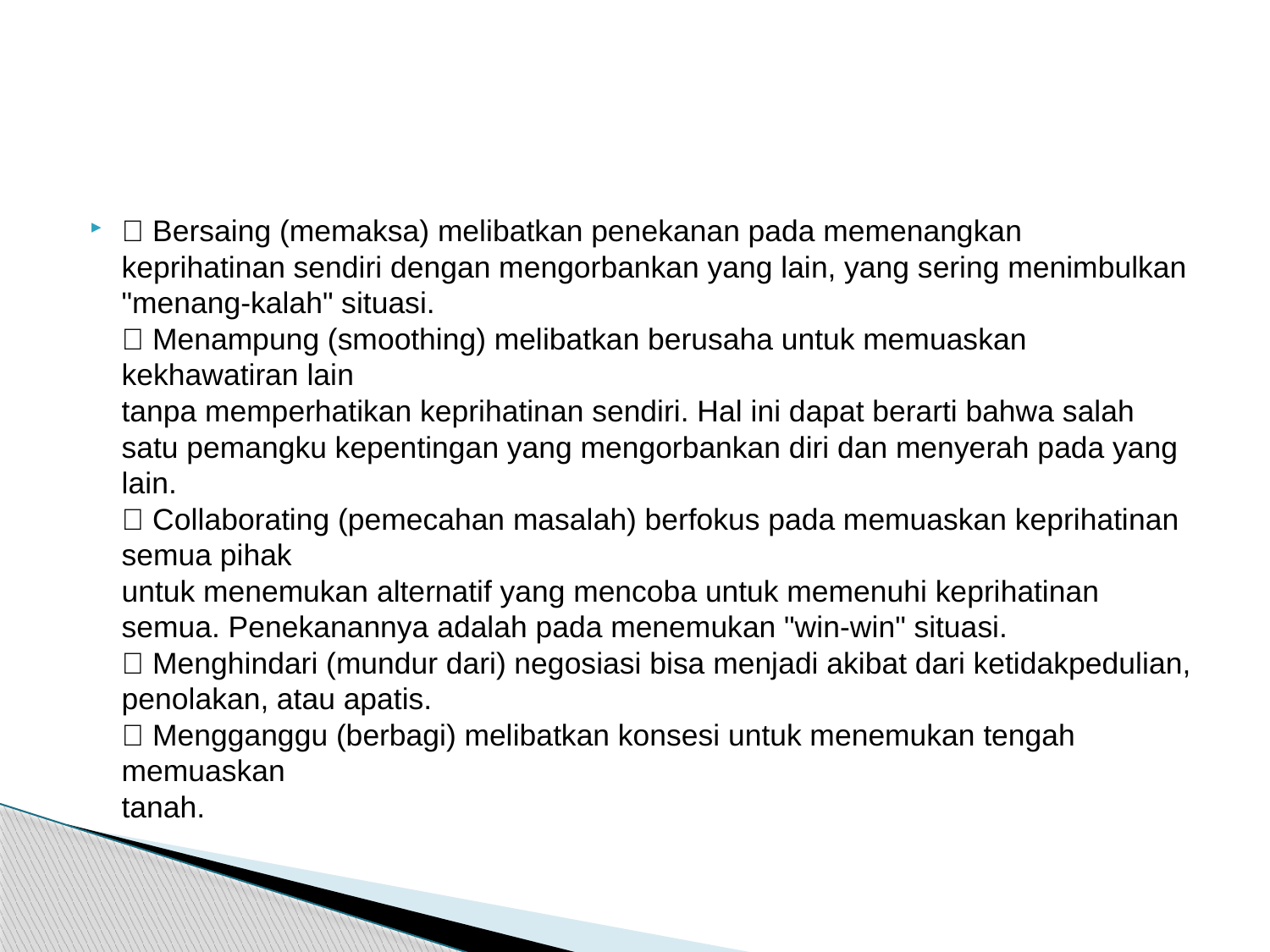

#
􀁸 Bersaing (memaksa) melibatkan penekanan pada memenangkan keprihatinan sendiri dengan mengorbankan yang lain, yang sering menimbulkan "menang-kalah" situasi.
􀁸 Menampung (smoothing) melibatkan berusaha untuk memuaskan kekhawatiran lain
tanpa memperhatikan keprihatinan sendiri. Hal ini dapat berarti bahwa salah satu pemangku kepentingan yang mengorbankan diri dan menyerah pada yang lain.
􀁸 Collaborating (pemecahan masalah) berfokus pada memuaskan keprihatinan semua pihak
untuk menemukan alternatif yang mencoba untuk memenuhi keprihatinan semua. Penekanannya adalah pada menemukan "win-win" situasi.
􀁸 Menghindari (mundur dari) negosiasi bisa menjadi akibat dari ketidakpedulian, penolakan, atau apatis.
􀁸 Mengganggu (berbagi) melibatkan konsesi untuk menemukan tengah memuaskan
tanah.